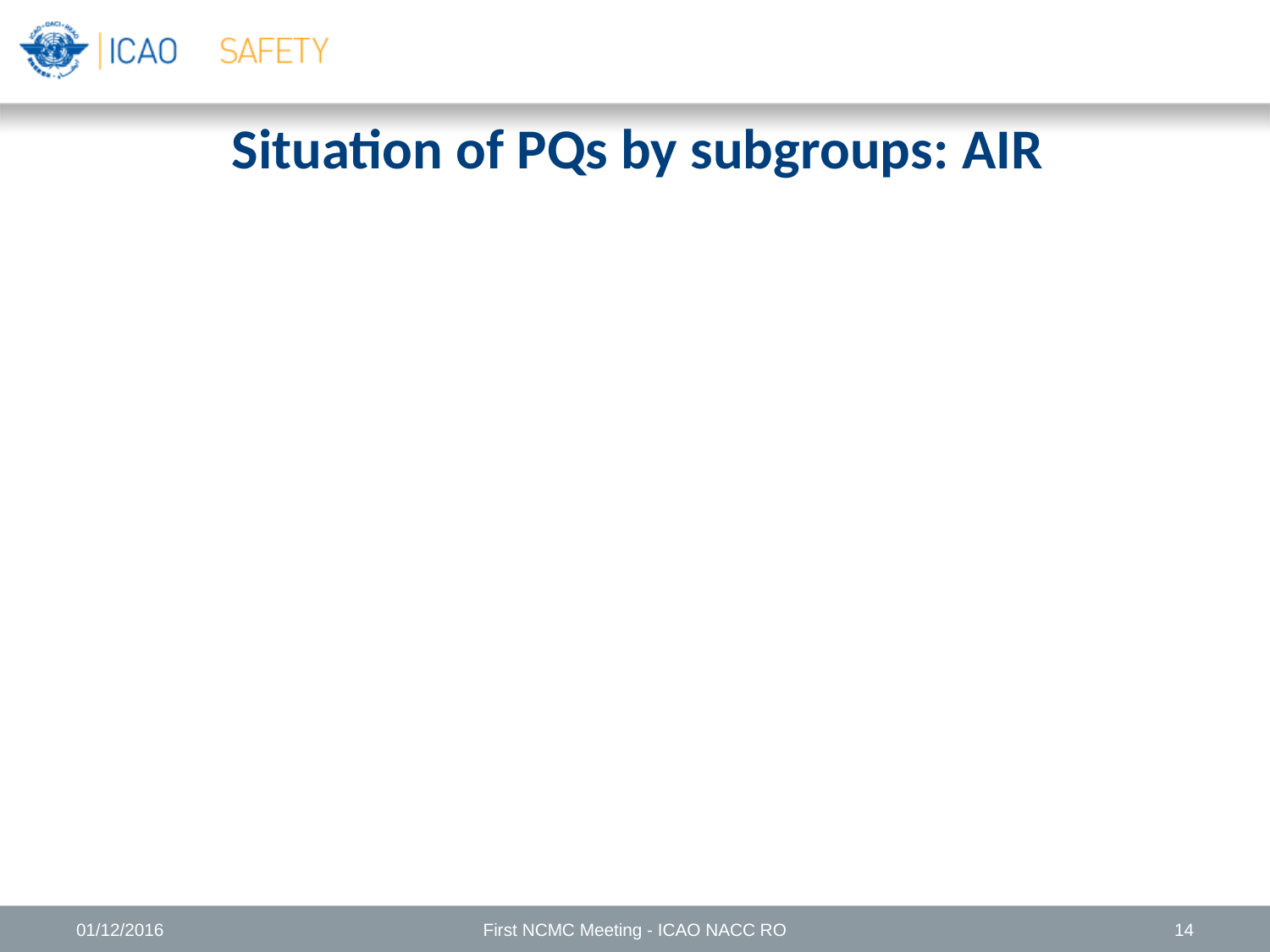

Situation of PQs by subgroups: AIR
01/12/2016
First NCMC Meeting - ICAO NACC RO
14